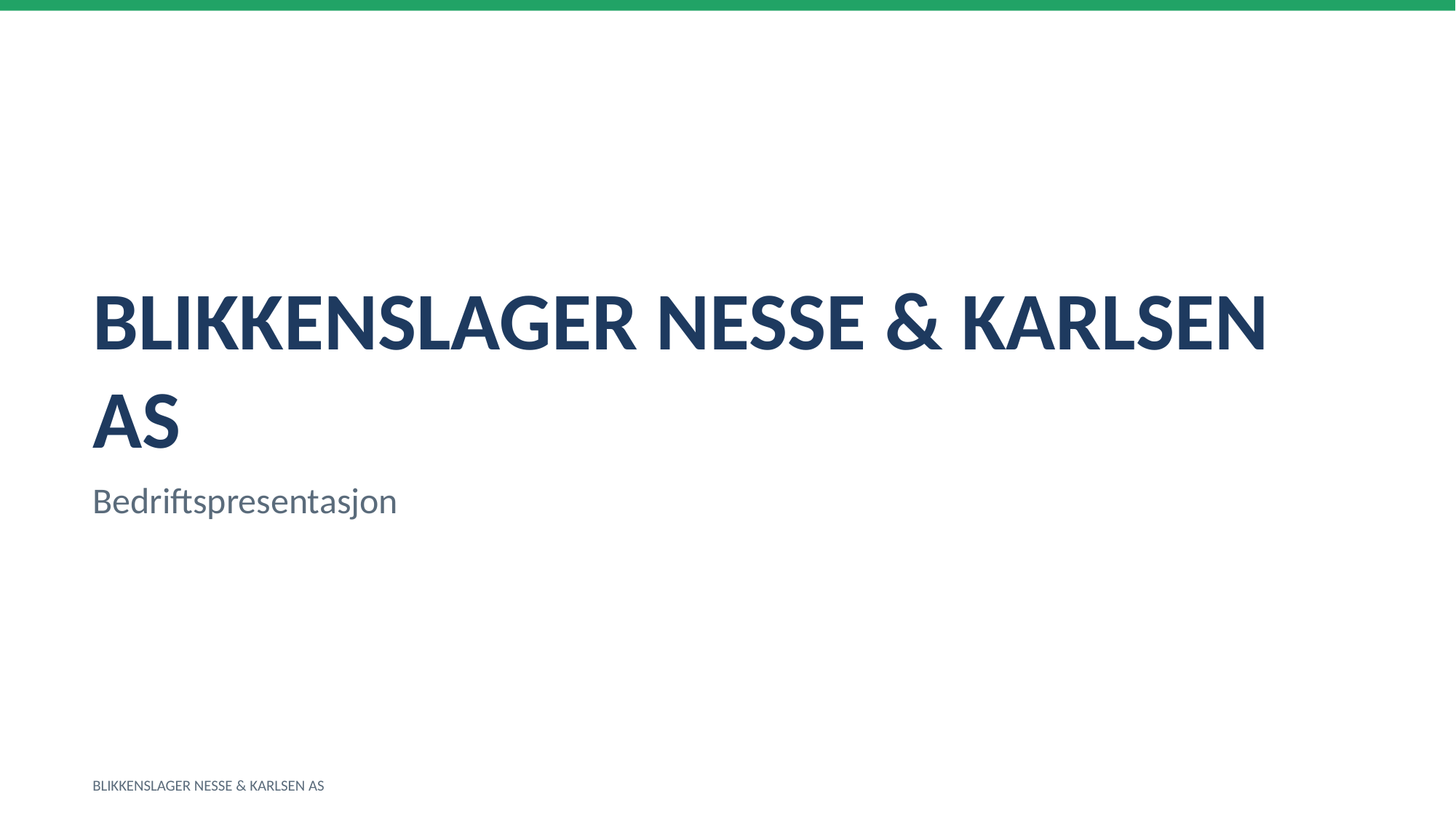

BLIKKENSLAGER NESSE & KARLSEN AS
Bedriftspresentasjon
BLIKKENSLAGER NESSE & KARLSEN AS